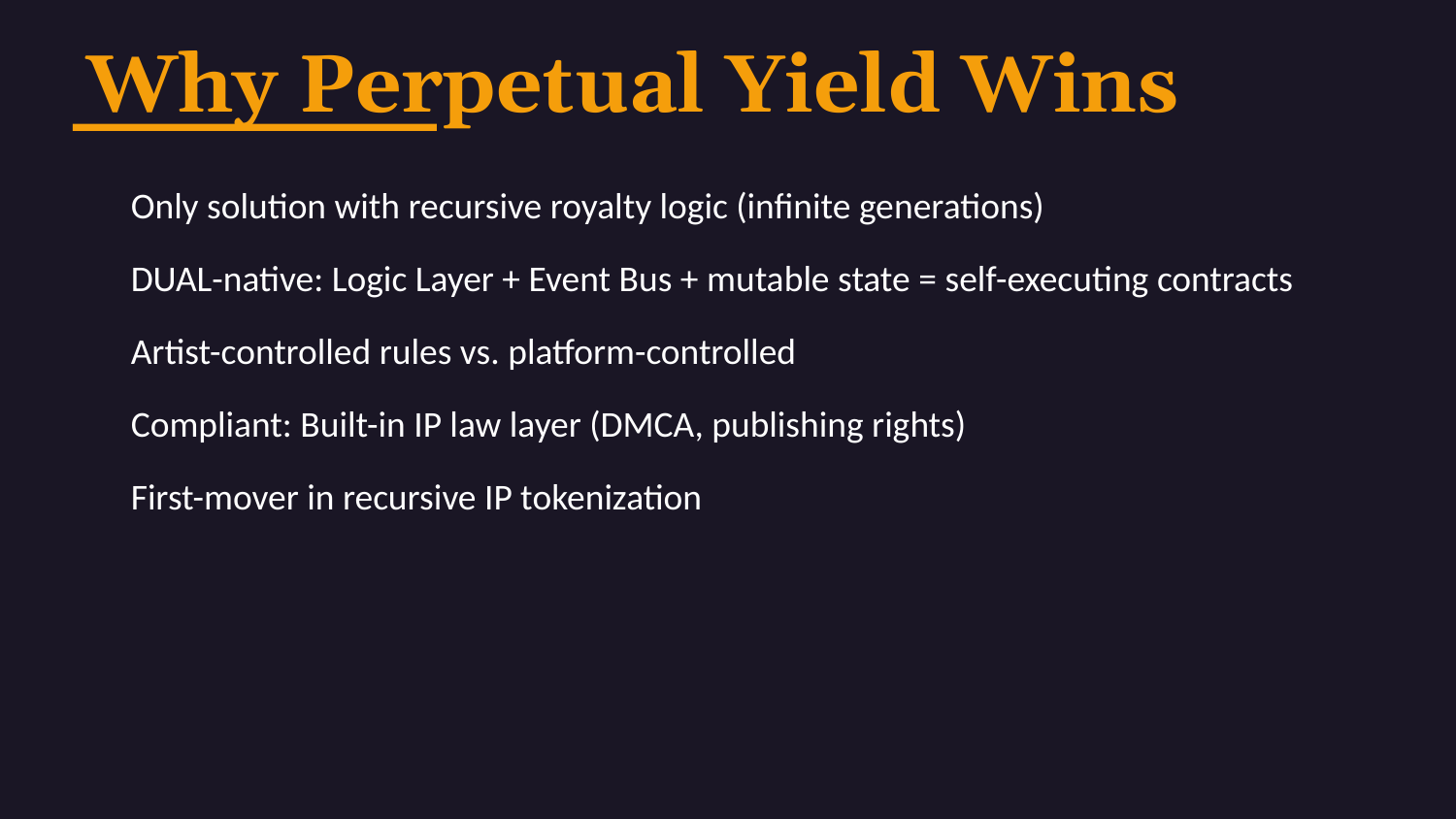

Why Perpetual Yield Wins

Only solution with recursive royalty logic (infinite generations)
DUAL-native: Logic Layer + Event Bus + mutable state = self-executing contracts
Artist-controlled rules vs. platform-controlled
Compliant: Built-in IP law layer (DMCA, publishing rights)
First-mover in recursive IP tokenization